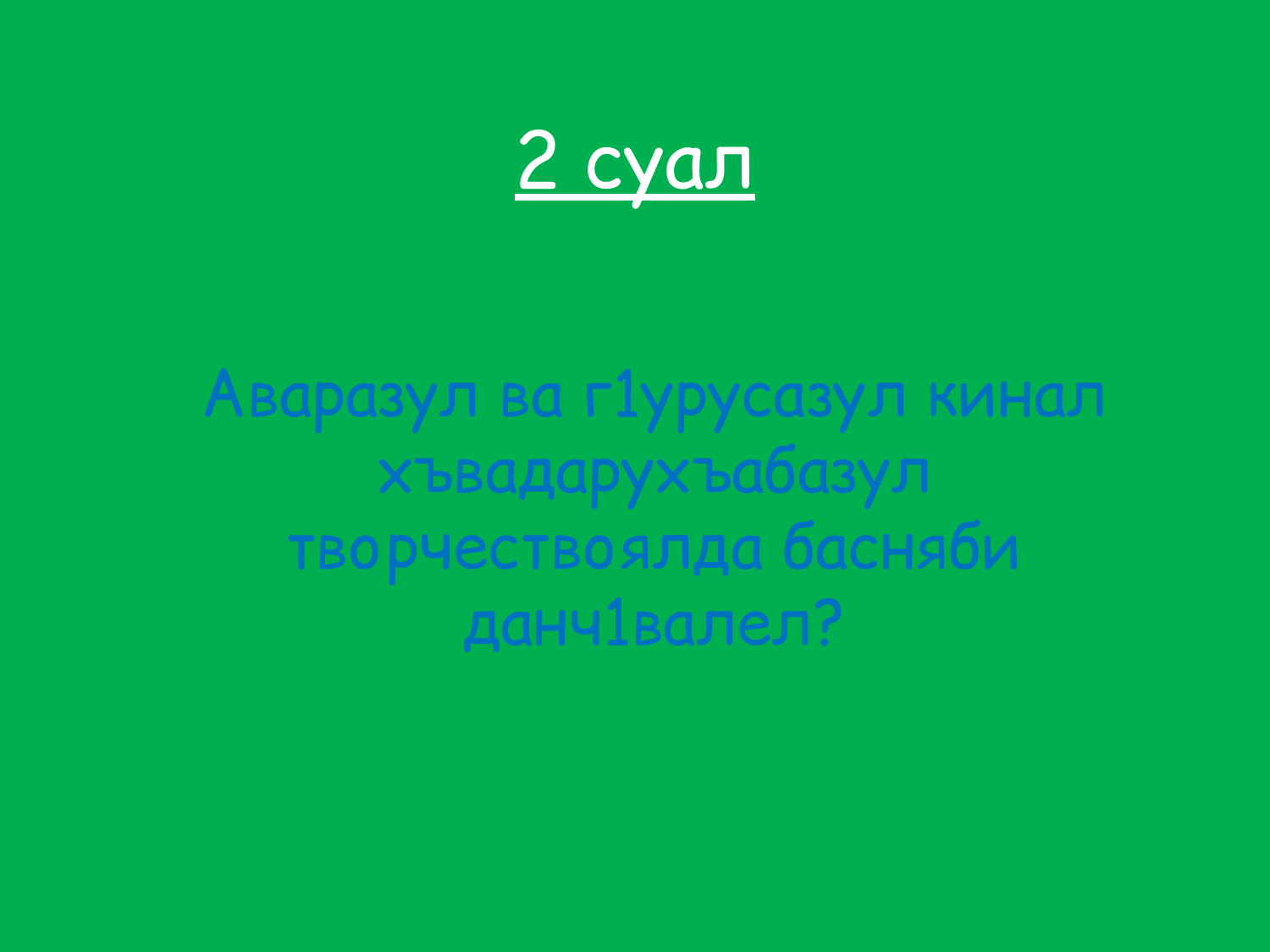

# 2 суал
Аваразул ва г1урусазул кинал хъвадарухъабазул творчествоялда басняби данч1валел?